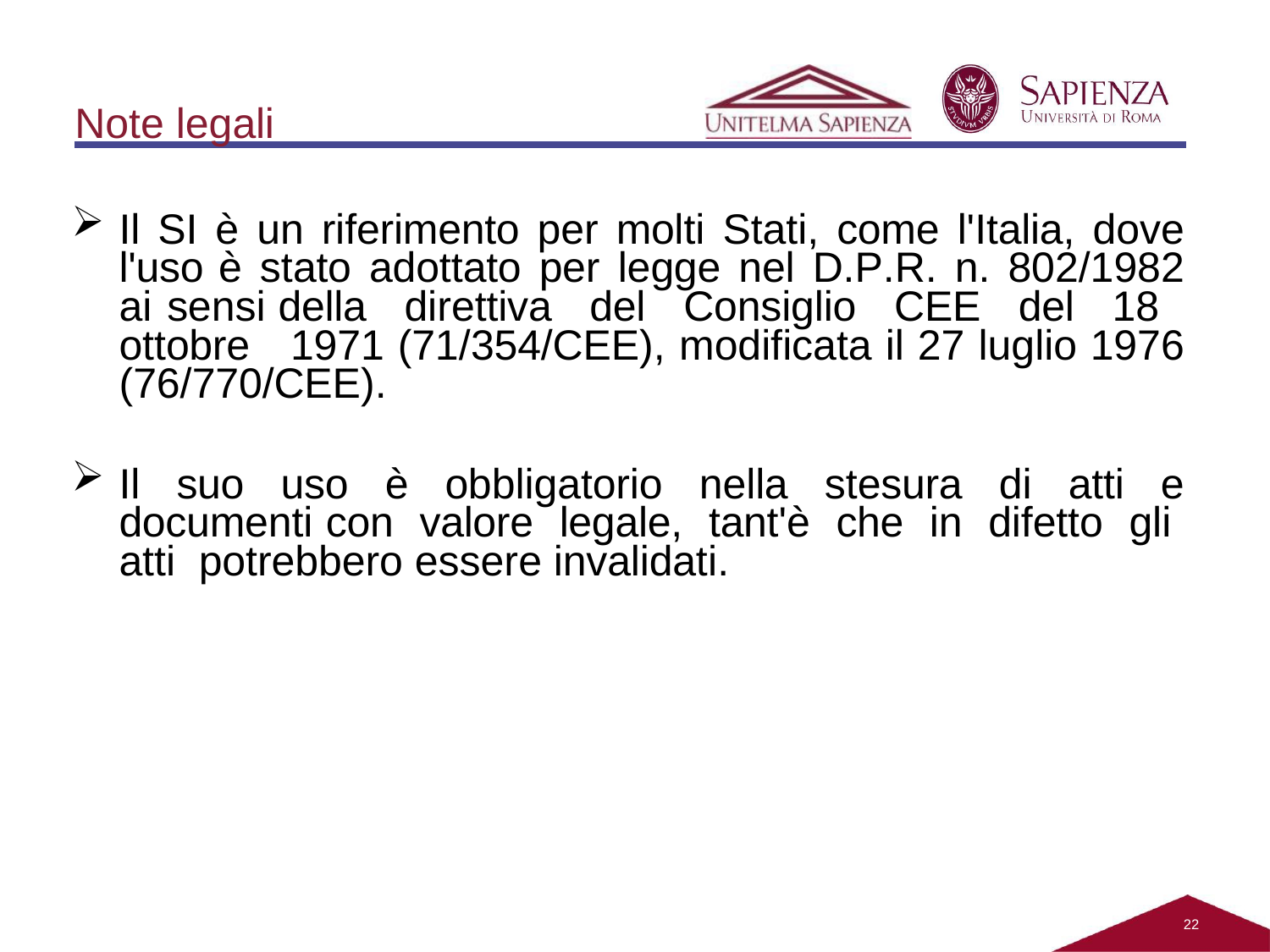

Note legali

Il SI è un riferimento per molti Stati, come l'Italia, dove l'uso è stato adottato per legge nel D.P.R. n. 802/1982 ai sensi della   direttiva   del   Consiglio   CEE   del   18   ottobre   1971 (71/354/CEE), modificata il 27 luglio 1976 (76/770/CEE).

Il suo uso è obbligatorio nella stesura di atti e documenti con  valore  legale,  tant'è  che  in  difetto  gli  atti  potrebbero essere invalidati.
22